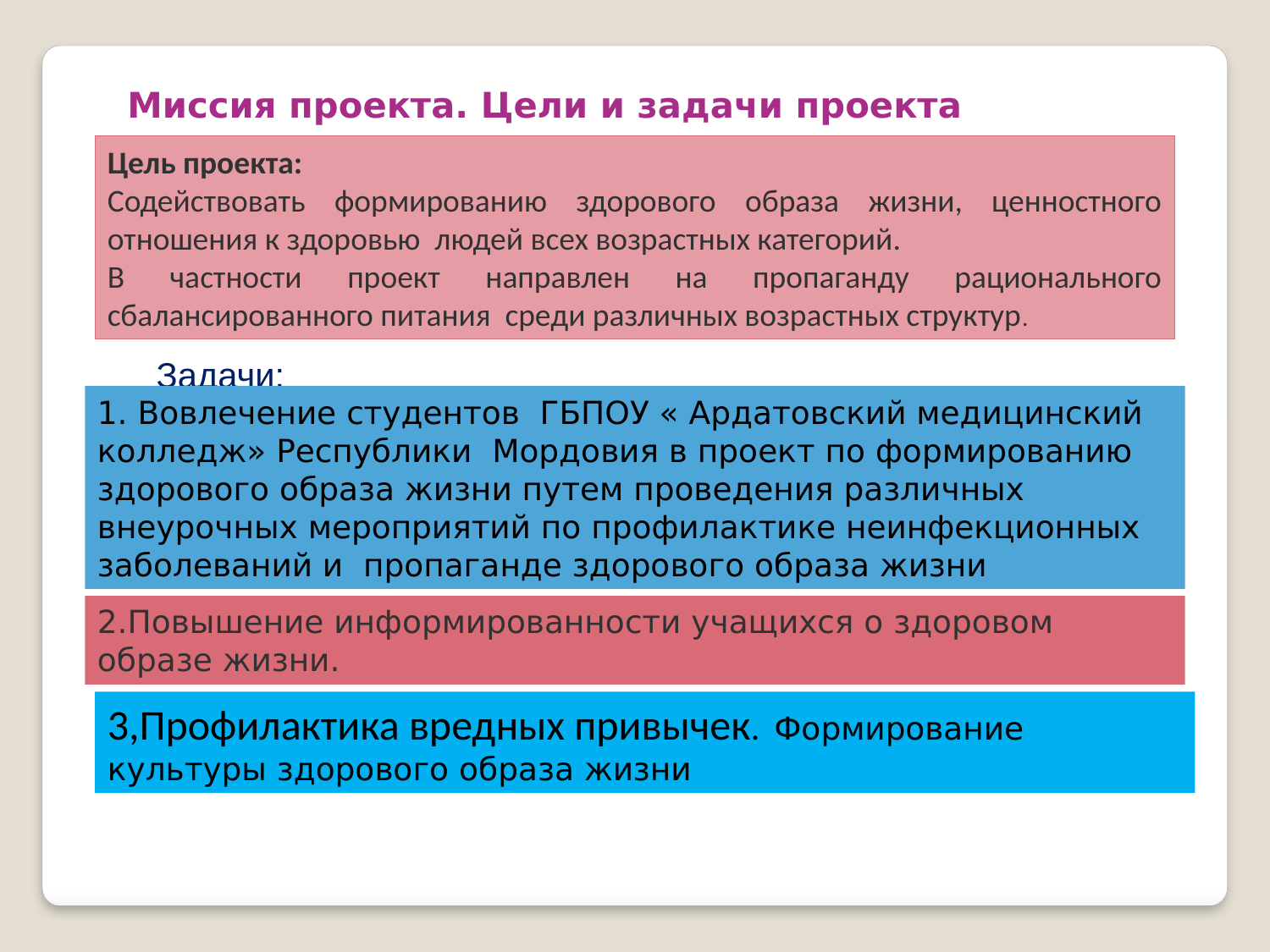

Миссия проекта. Цели и задачи проекта
Цель проекта:
Содействовать формированию здорового образа жизни, ценностного отношения к здоровью  людей всех возрастных категорий.
В частности проект направлен на пропаганду рационального сбалансированного питания  среди различных возрастных структур.
 Задачи:
1. Вовлечение студентов  ГБПОУ « Ардатовский медицинский колледж» Республики  Мордовия в проект по формированию здорового образа жизни путем проведения различных внеурочных мероприятий по профилактике неинфекционных заболеваний и  пропаганде здорового образа жизни
2.Повышение информированности учащихся о здоровом образе жизни.
3,Профилактика вредных привычек.  Формирование культуры здорового образа жизни